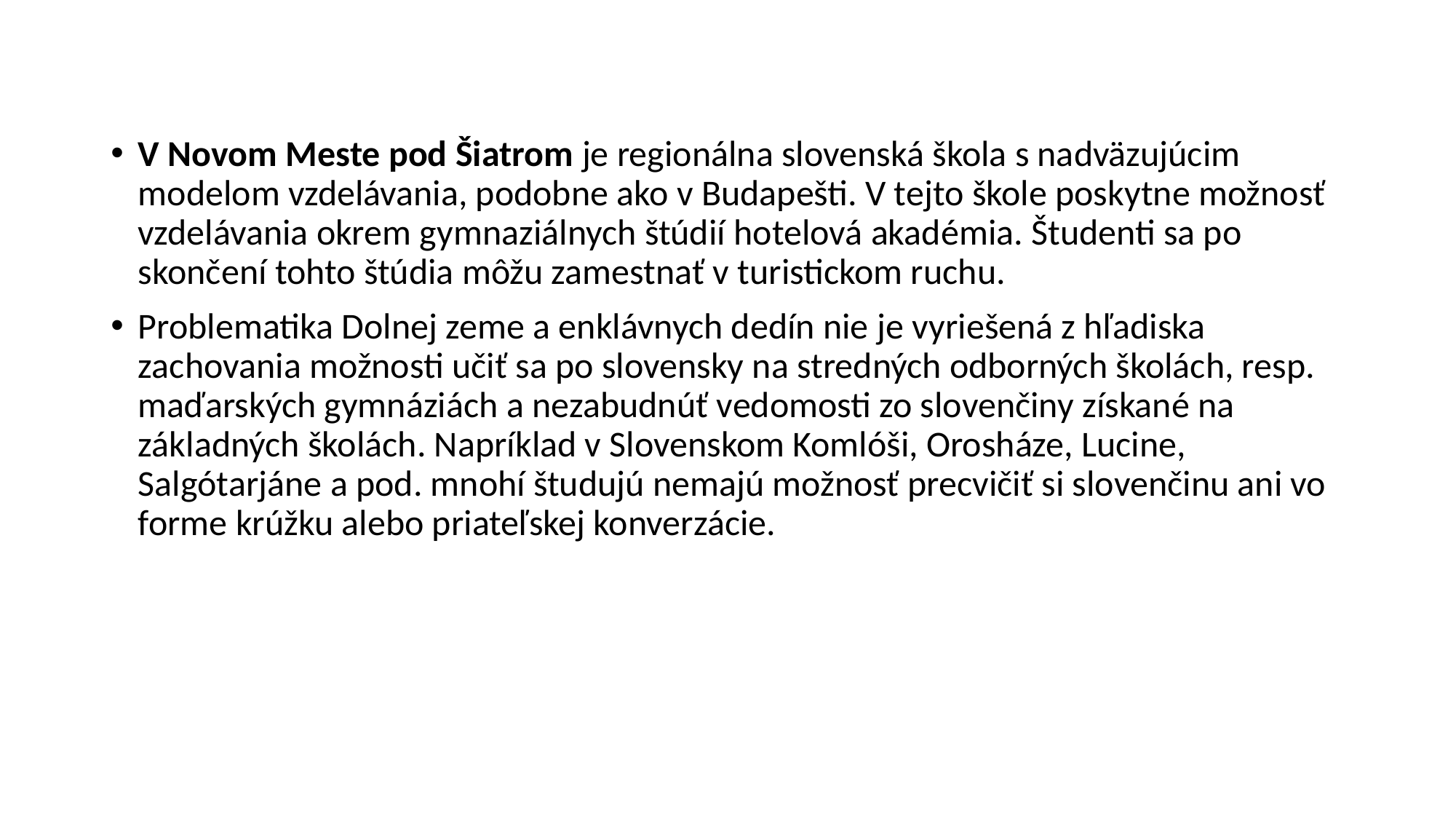

V Novom Meste pod Šiatrom je regionálna slovenská škola s nadväzujúcim modelom vzdelávania, podobne ako v Budapešti. V tejto škole poskytne možnosť vzdelávania okrem gymnaziálnych štúdií hotelová akadémia. Študenti sa po skončení tohto štúdia môžu zamestnať v turistickom ruchu.
Problematika Dolnej zeme a enklávnych dedín nie je vyriešená z hľadiska zachovania možnosti učiť sa po slovensky na stredných odborných školách, resp. maďarských gymnáziách a nezabudnúť vedomosti zo slovenčiny získané na základných školách. Napríklad v Slovenskom Komlóši, Orosháze, Lucine, Salgótarjáne a pod. mnohí študujú nemajú možnosť precvičiť si slovenčinu ani vo forme krúžku alebo priateľskej konverzácie.